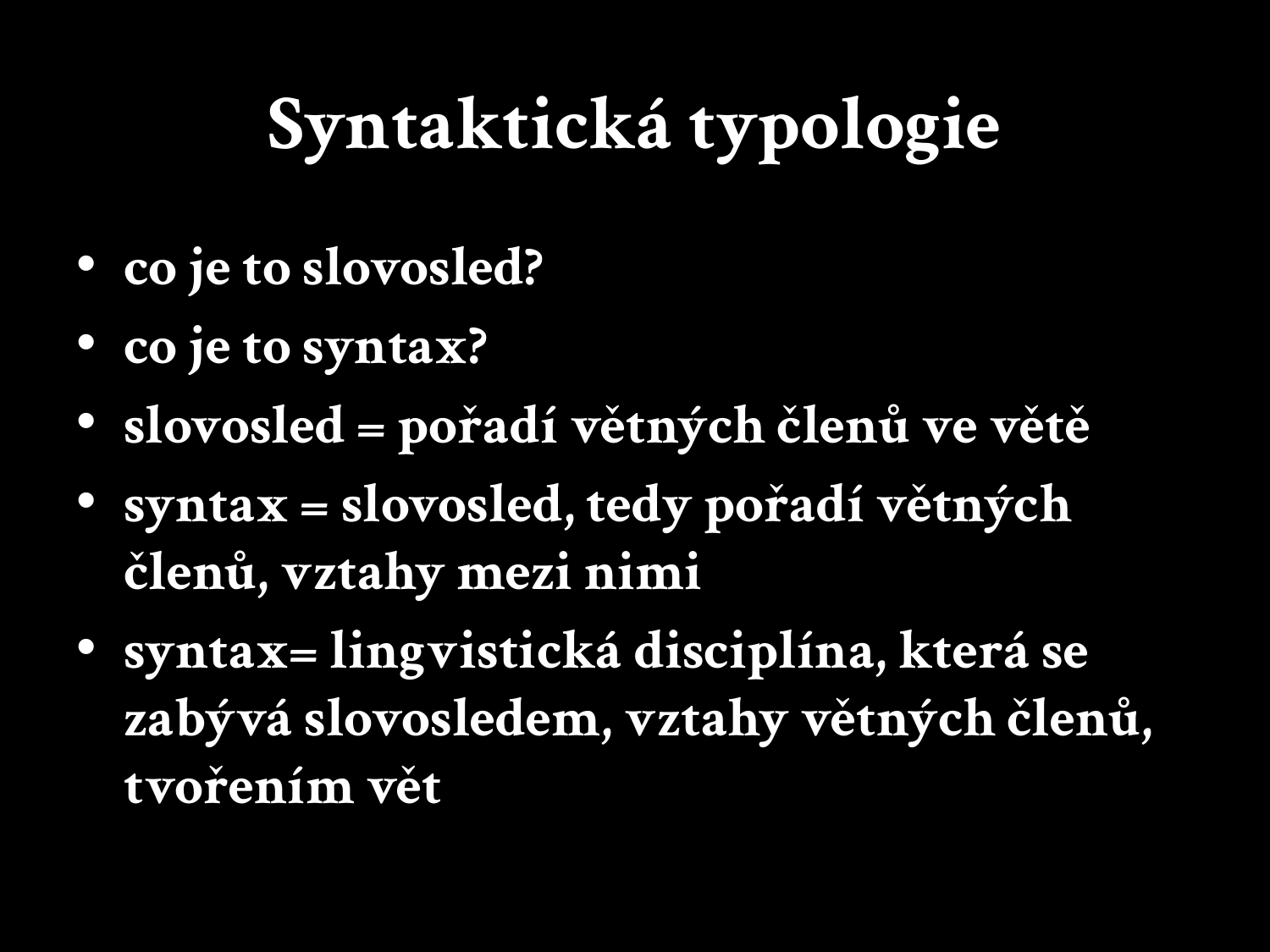

# Syntaktická typologie
co je to slovosled?
co je to syntax?
slovosled = pořadí větných členů ve větě
syntax = slovosled, tedy pořadí větných členů, vztahy mezi nimi
syntax= lingvistická disciplína, která se zabývá slovosledem, vztahy větných členů, tvořením vět